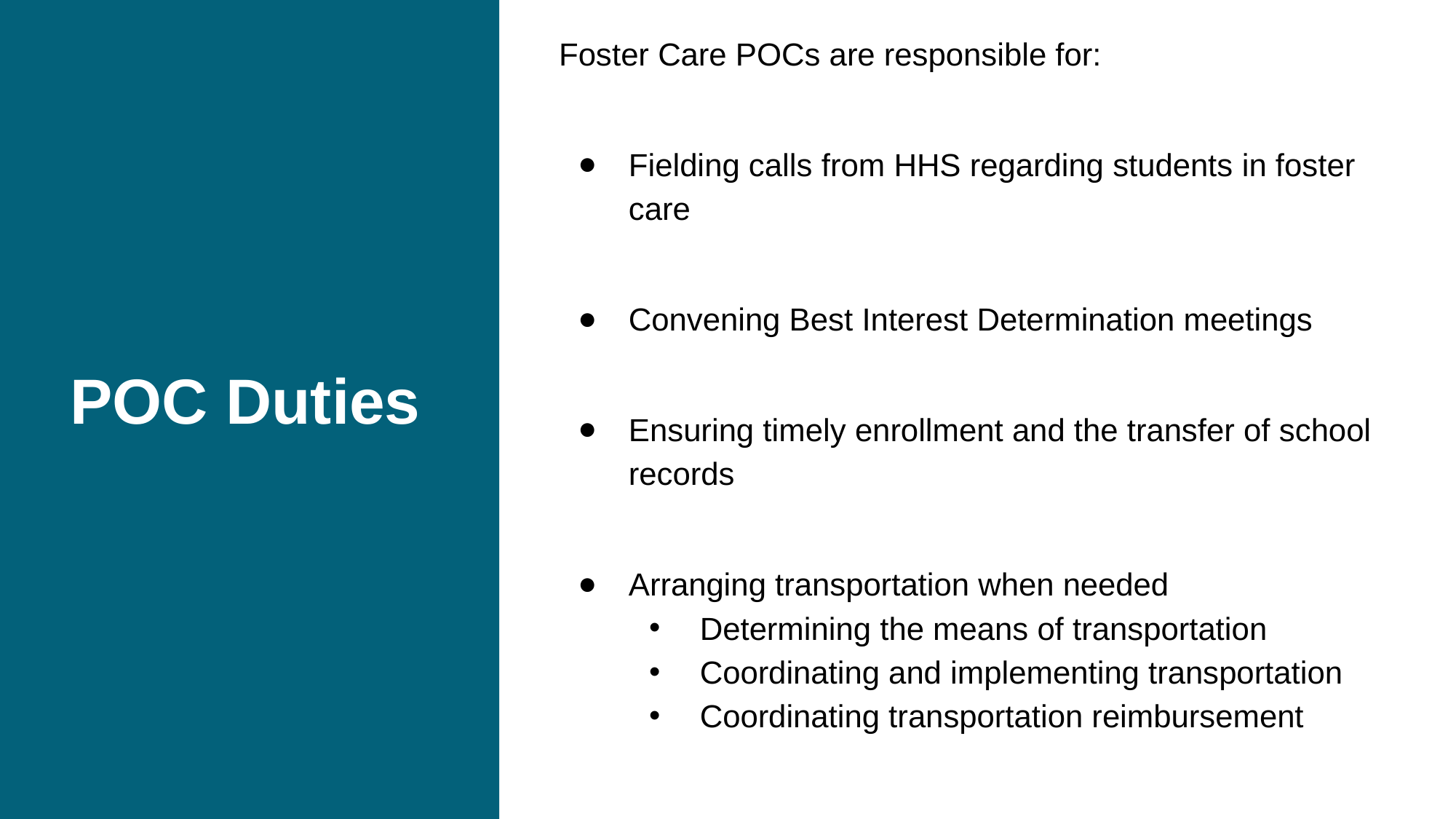

Foster Care POCs are responsible for:

Fielding calls from HHS regarding students in foster care

Convening Best Interest Determination meetings

Ensuring timely enrollment and the transfer of school records

Arranging transportation when needed
Determining the means of transportation
Coordinating and implementing transportation
Coordinating transportation reimbursement
# POC Duties